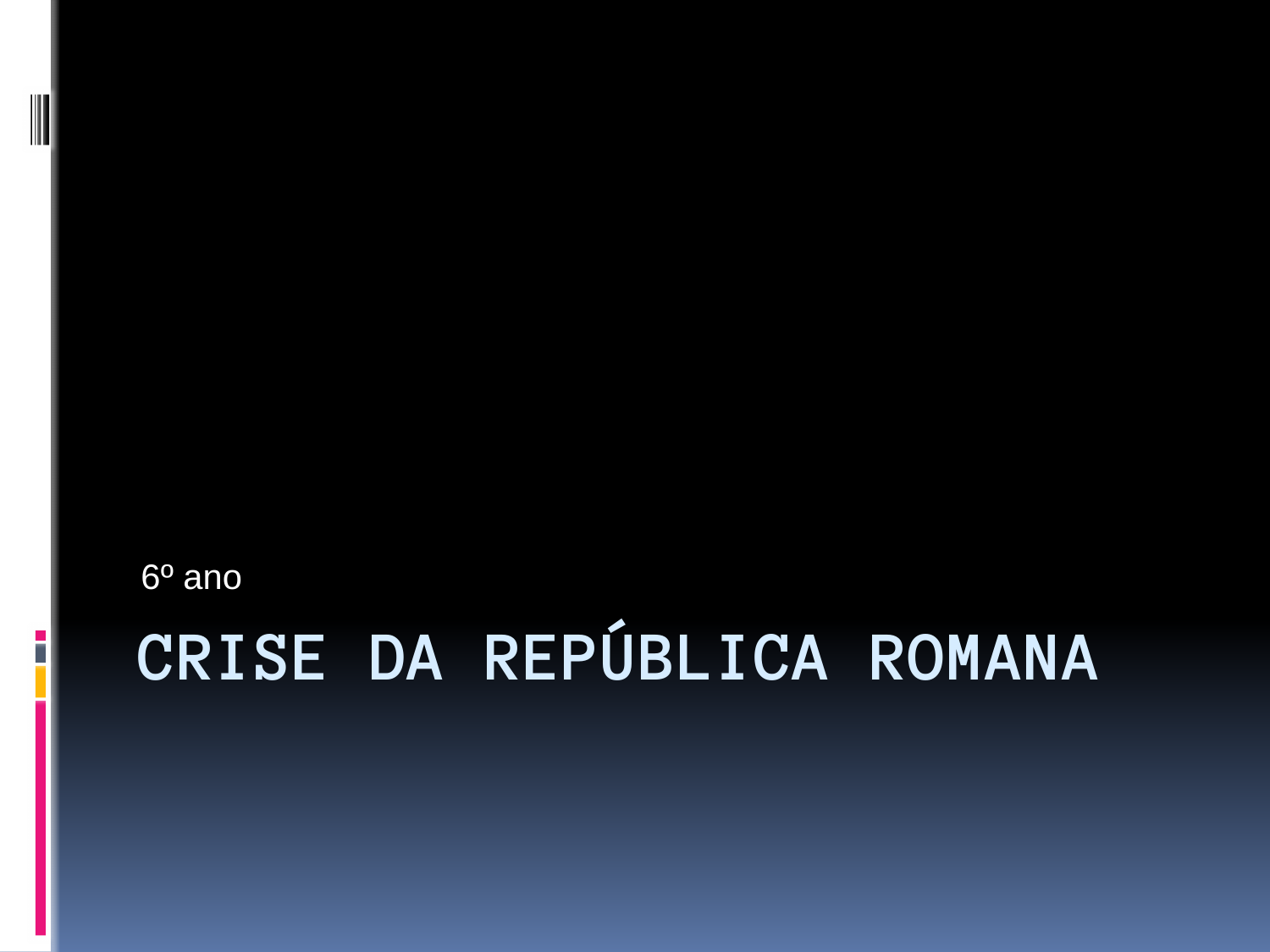

6º ano
# Crise da república romana